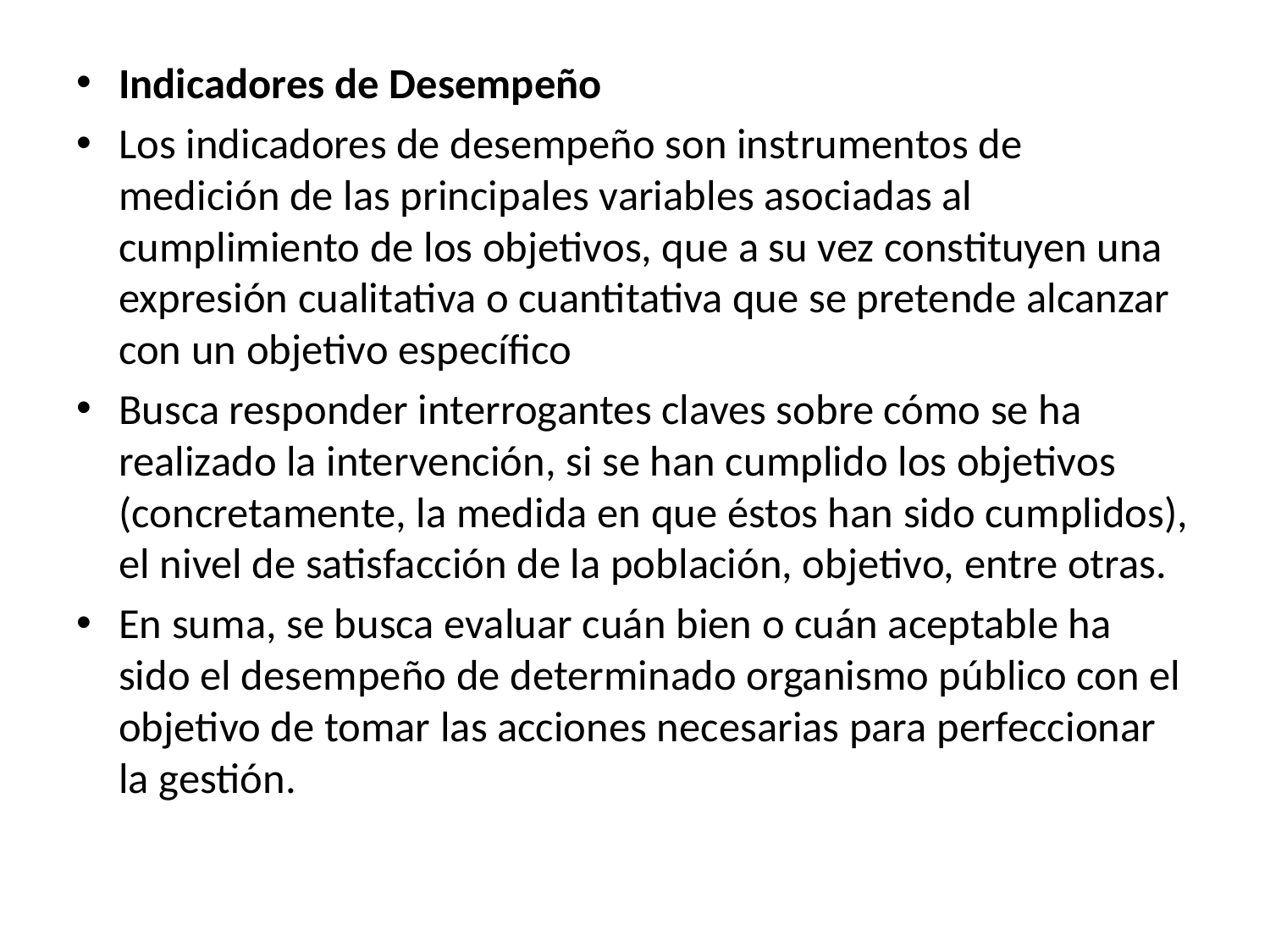

Indicadores de Desempeño
Los indicadores de desempeño son instrumentos de medición de las principales variables asociadas al cumplimiento de los objetivos, que a su vez constituyen una expresión cualitativa o cuantitativa que se pretende alcanzar con un objetivo específico
Busca responder interrogantes claves sobre cómo se ha realizado la intervención, si se han cumplido los objetivos (concretamente, la medida en que éstos han sido cumplidos), el nivel de satisfacción de la población, objetivo, entre otras.
En suma, se busca evaluar cuán bien o cuán aceptable ha sido el desempeño de determinado organismo público con el objetivo de tomar las acciones necesarias para perfeccionar la gestión.